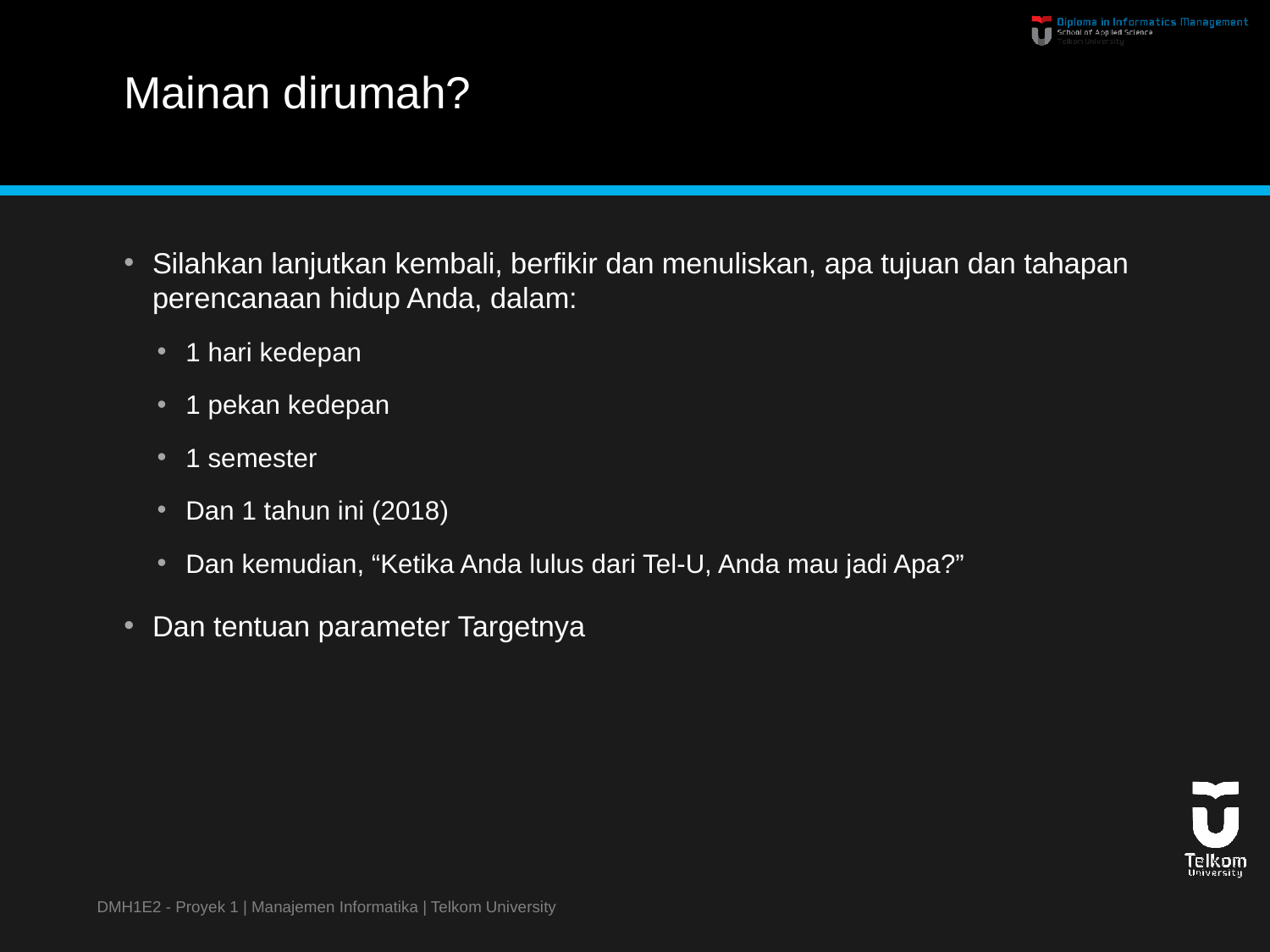

# Mainan dirumah?
Silahkan lanjutkan kembali, berfikir dan menuliskan, apa tujuan dan tahapan perencanaan hidup Anda, dalam:
1 hari kedepan
1 pekan kedepan
1 semester
Dan 1 tahun ini (2018)
Dan kemudian, “Ketika Anda lulus dari Tel-U, Anda mau jadi Apa?”
Dan tentuan parameter Targetnya
DMH1E2 - Proyek 1 | Manajemen Informatika | Telkom University